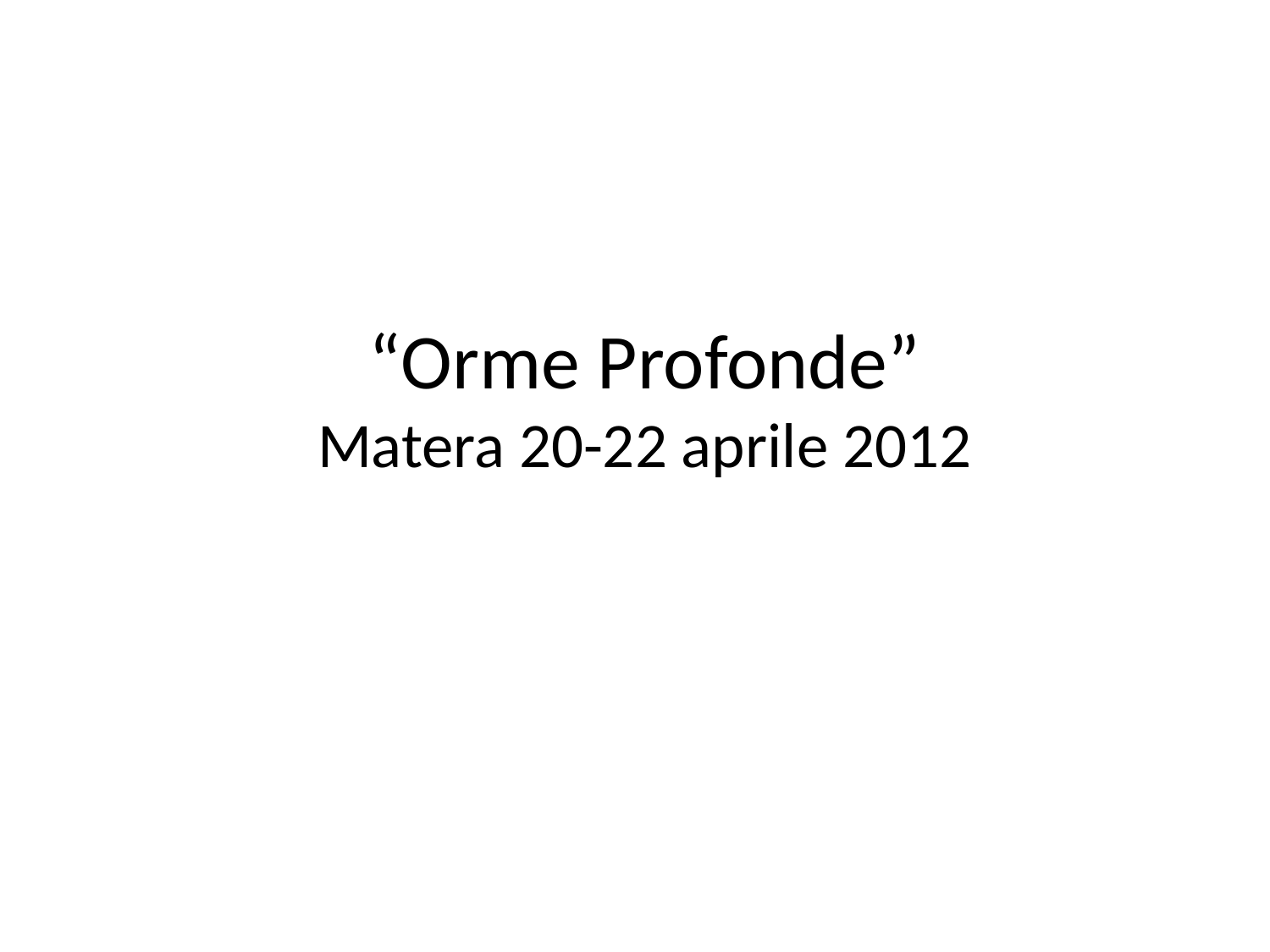

# “Orme Profonde” Matera 20-22 aprile 2012